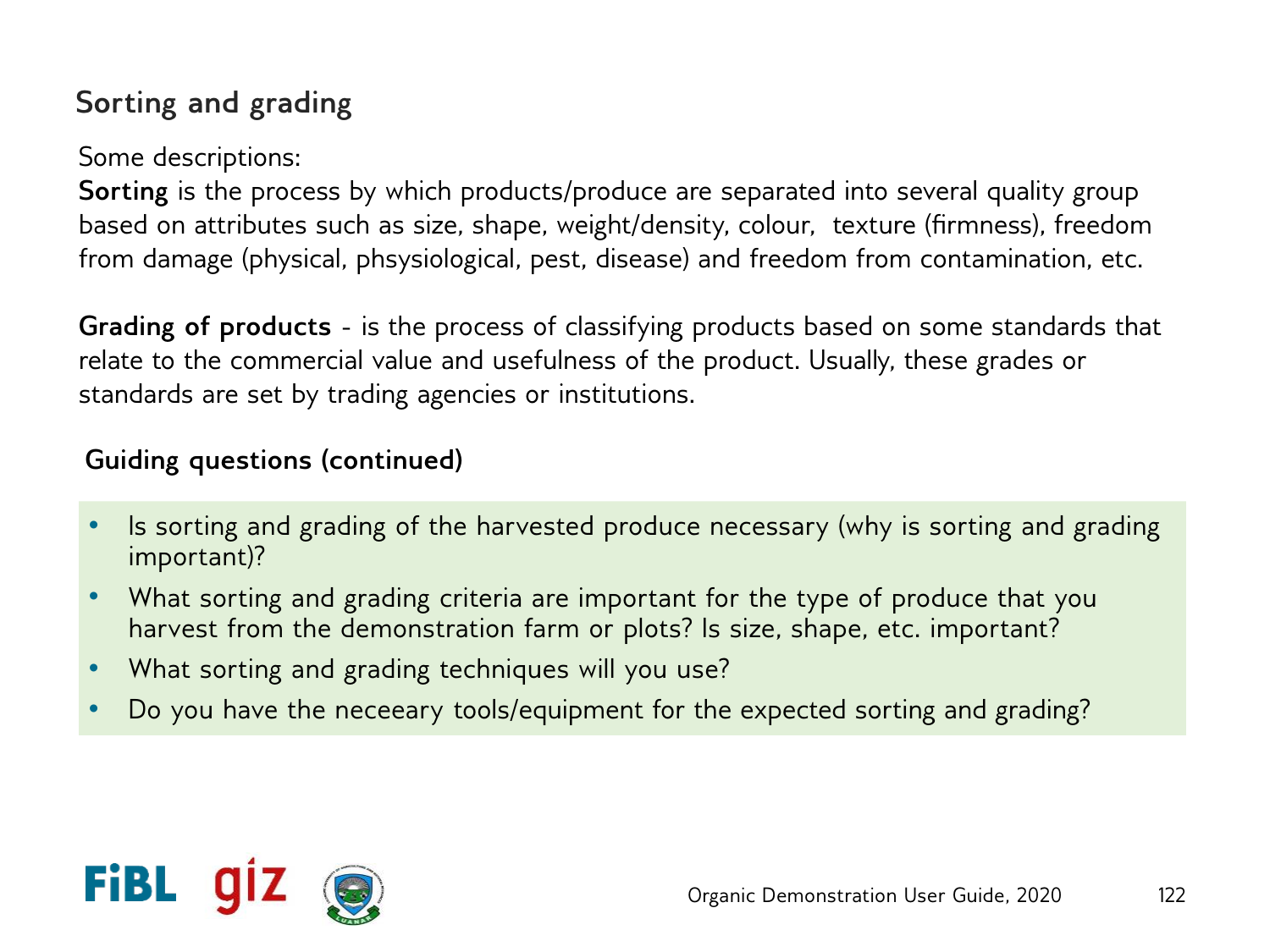

Sorting and grading
Some descriptions:
Sorting is the process by which products/produce are separated into several quality group based on attributes such as size, shape, weight/density, colour,  texture (firmness), freedom from damage (physical, phsysiological, pest, disease) and freedom from contamination, etc.

Grading of products - is the process of classifying products based on some standards that relate to the commercial value and usefulness of the product. Usually, these grades or standards are set by trading agencies or institutions.
Guiding questions (continued)
Is sorting and grading of the harvested produce necessary (why is sorting and grading important)?
What sorting and grading criteria are important for the type of produce that you harvest from the demonstration farm or plots? Is size, shape, etc. important?
What sorting and grading techniques will you use?
Do you have the neceeary tools/equipment for the expected sorting and grading?
Organic Demonstration User Guide, 2020
122